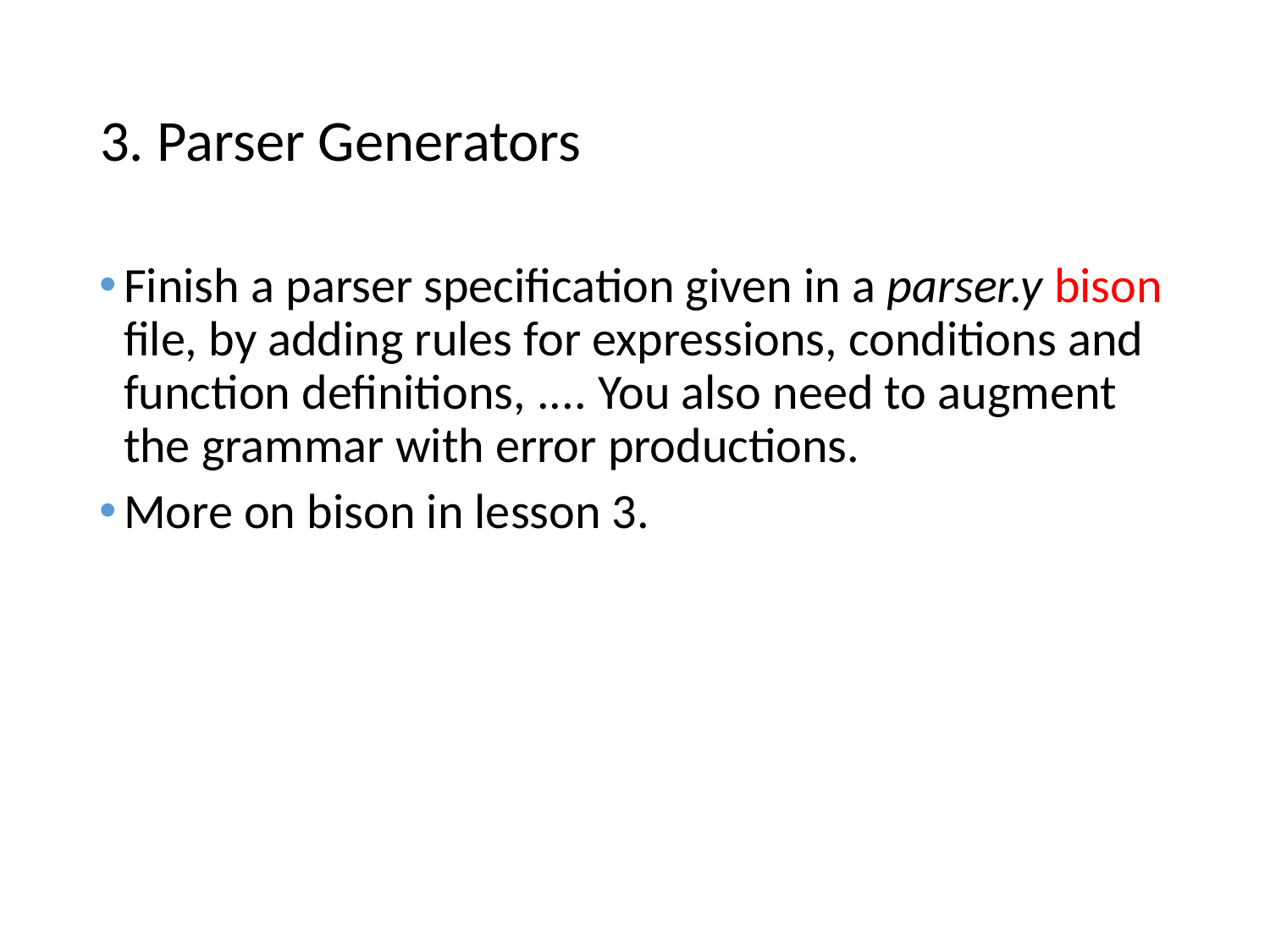

# 3. Parser Generators
Finish a parser specification given in a parser.y bison file, by adding rules for expressions, conditions and function definitions, .... You also need to augment the grammar with error productions.
More on bison in lesson 3.